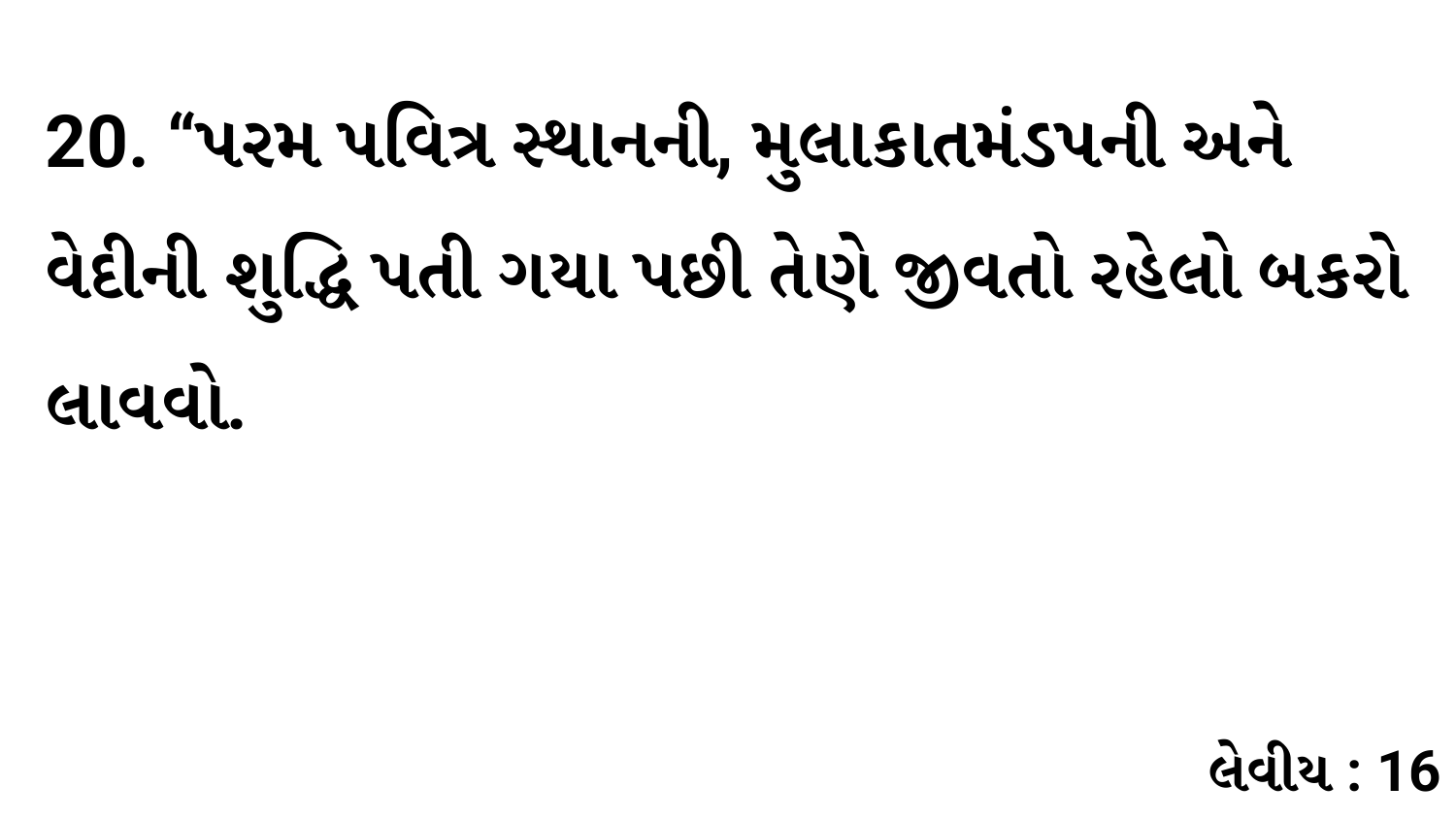

20. “પરમ પવિત્ર સ્થાનની, મુલાકાતમંડપની અને વેદીની શુદ્ધિ પતી ગયા પછી તેણે જીવતો રહેલો બકરો લાવવો.
લેવીય : 16